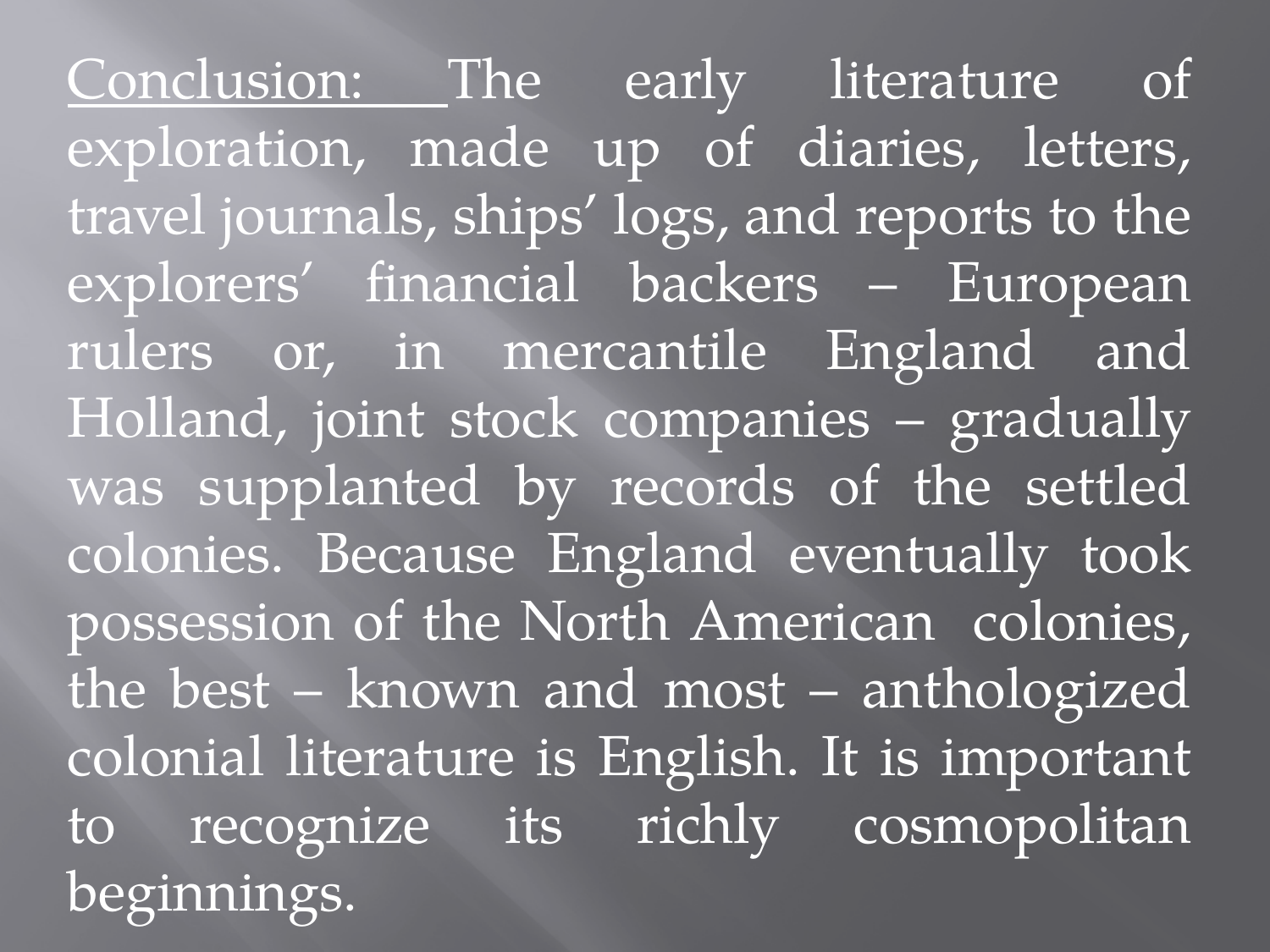

Conclusion: The early literature of exploration, made up of diaries, letters, travel journals, ships’ logs, and reports to the explorers’ financial backers – European rulers or, in mercantile England and Holland, joint stock companies – gradually was supplanted by records of the settled colonies. Because England eventually took possession of the North American  colonies, the best – known and most – anthologized colonial literature is English. It is important to recognize its richly cosmopolitan beginnings.